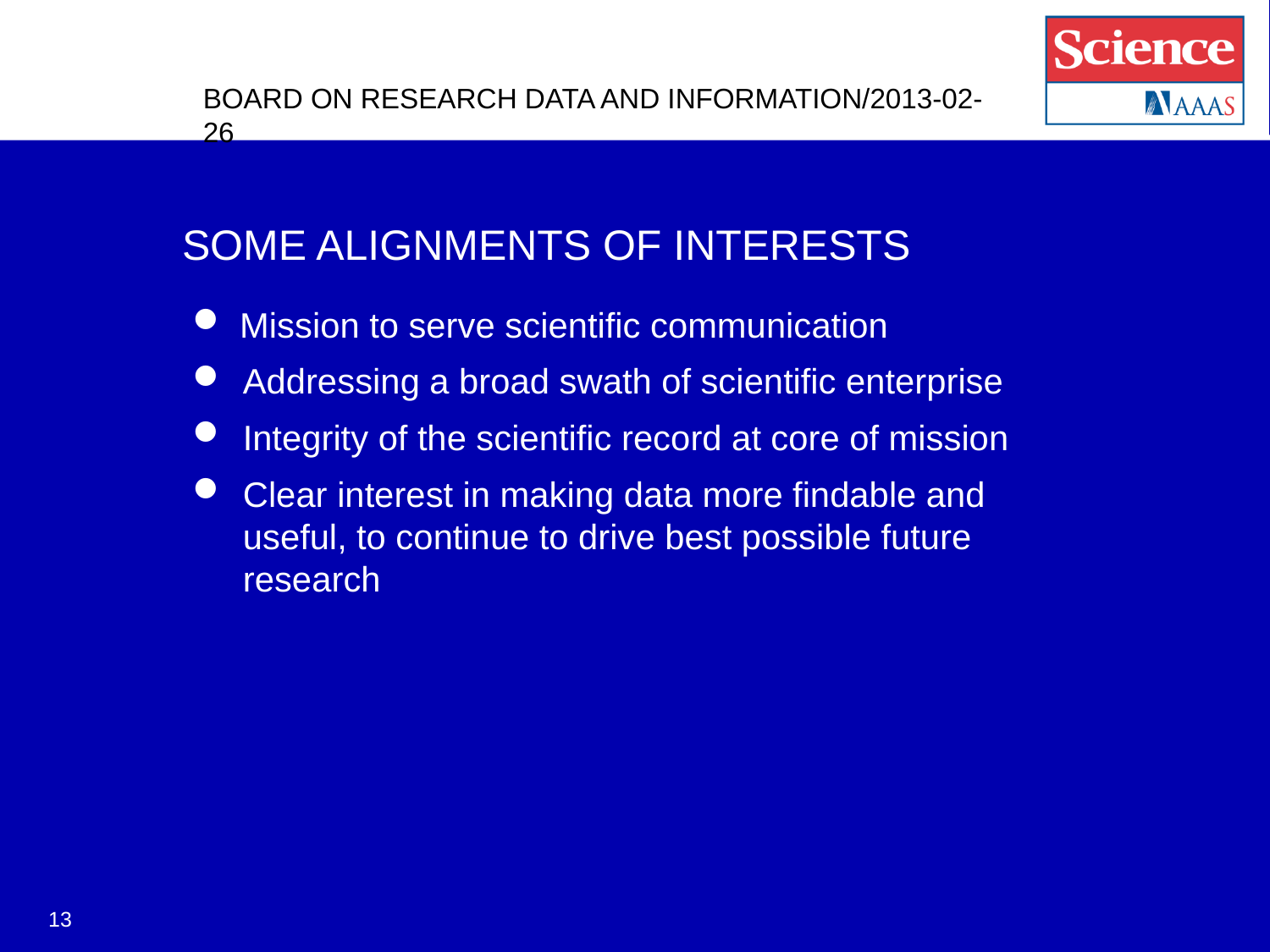

BOARD ON RESEARCH DATA AND INFORMATION/2013-02-26
SOME ALIGNMENTS OF INTERESTS
Mission to serve scientific communication
Addressing a broad swath of scientific enterprise
Integrity of the scientific record at core of mission
Clear interest in making data more findable and useful, to continue to drive best possible future research
13